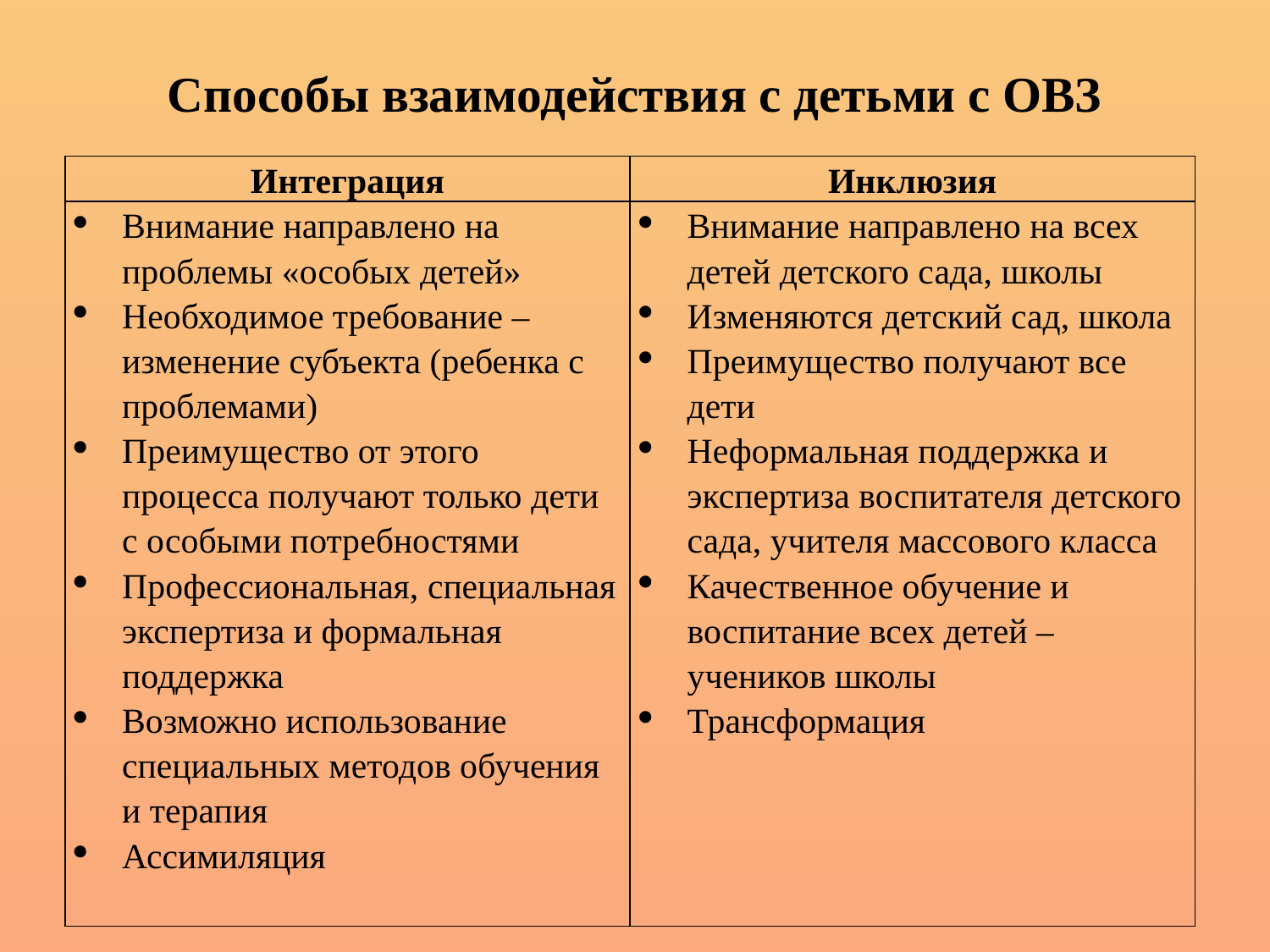

# Способы взаимодействия с детьми с ОВЗ
| Интеграция | Инклюзия |
| --- | --- |
| Внимание направлено на проблемы «особых детей» Необходимое требование – изменение субъекта (ребенка с проблемами) Преимущество от этого процесса получают только дети с особыми потребностями Профессиональная, специальная экспертиза и формальная поддержка Возможно использование специальных методов обучения и терапия Ассимиляция | Внимание направлено на всех детей детского сада, школы Изменяются детский сад, школа Преимущество получают все дети Неформальная поддержка и экспертиза воспитателя детского сада, учителя массового класса Качественное обучение и воспитание всех детей – учеников школы Трансформация |